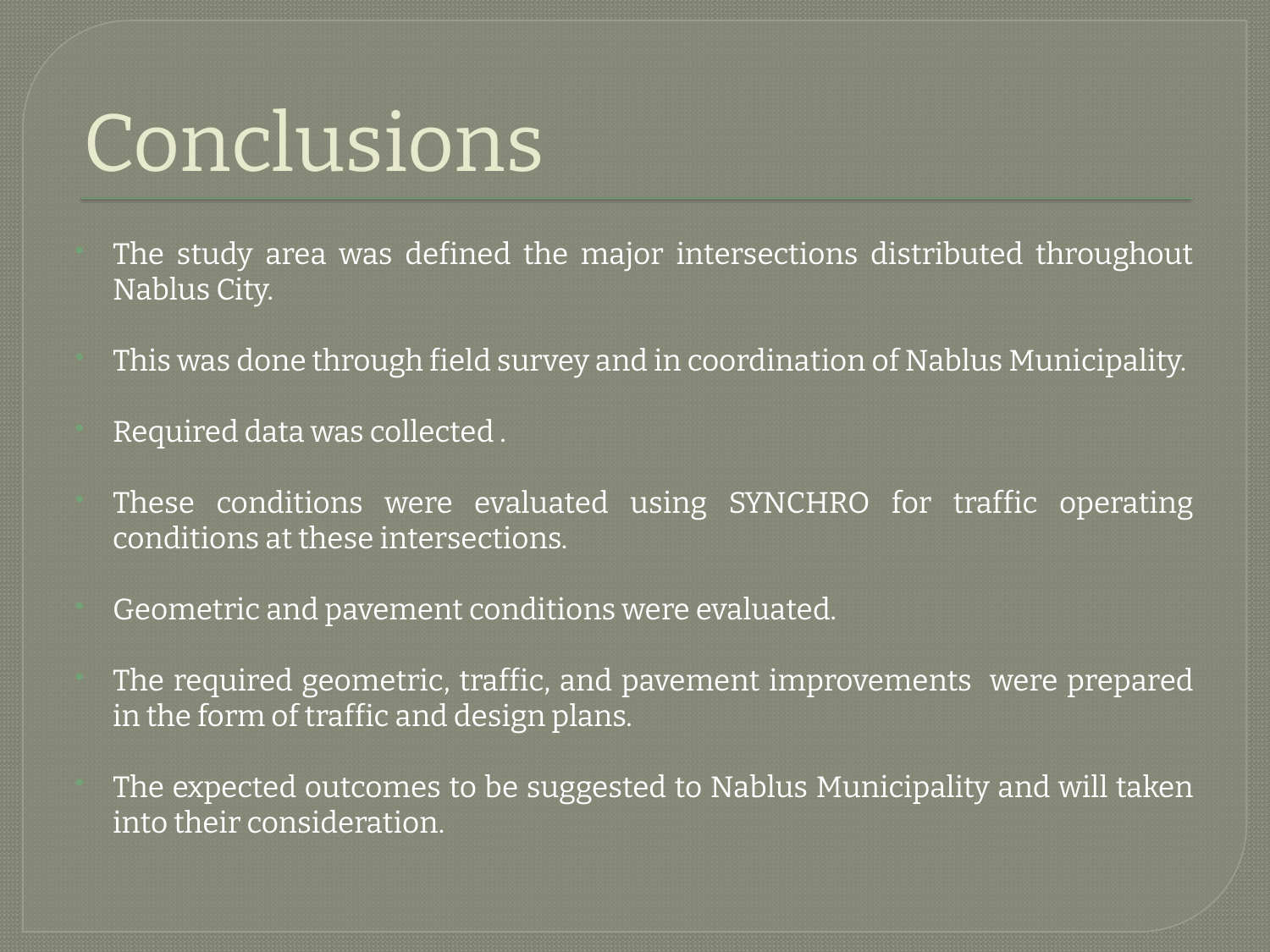

# Conclusions
The study area was defined the major intersections distributed throughout Nablus City.

This was done through field survey and in coordination of Nablus Municipality.

Required data was collected .

These conditions were evaluated using SYNCHRO for traffic operating conditions at these intersections.

Geometric and pavement conditions were evaluated.

The required geometric, traffic, and pavement improvements  were prepared in the form of traffic and design plans.

The expected outcomes to be suggested to Nablus Municipality and will taken into their consideration.